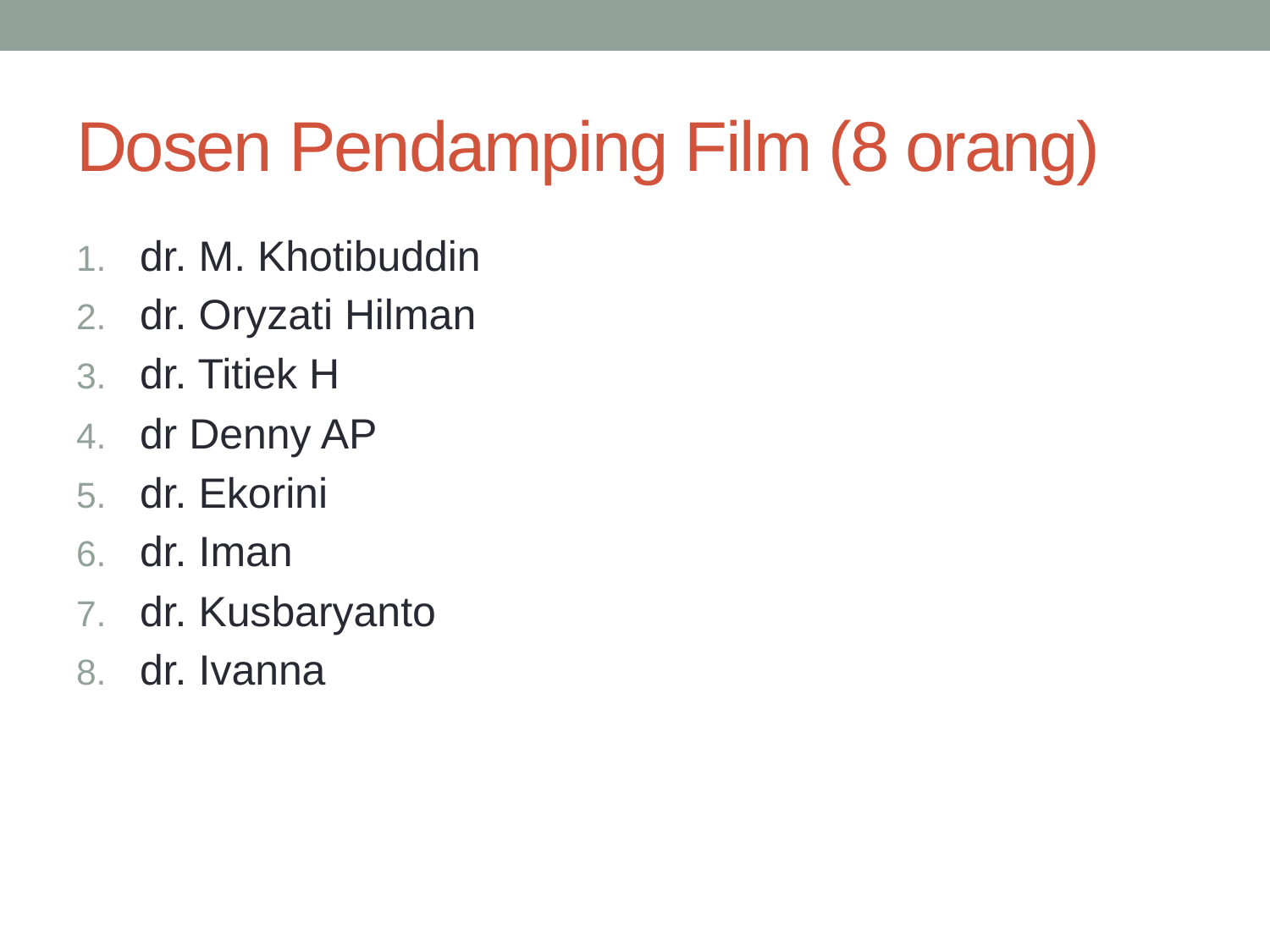

# Dosen Pendamping Film (8 orang)
dr. M. Khotibuddin
dr. Oryzati Hilman
dr. Titiek H
dr Denny AP
dr. Ekorini
dr. Iman
dr. Kusbaryanto
dr. Ivanna